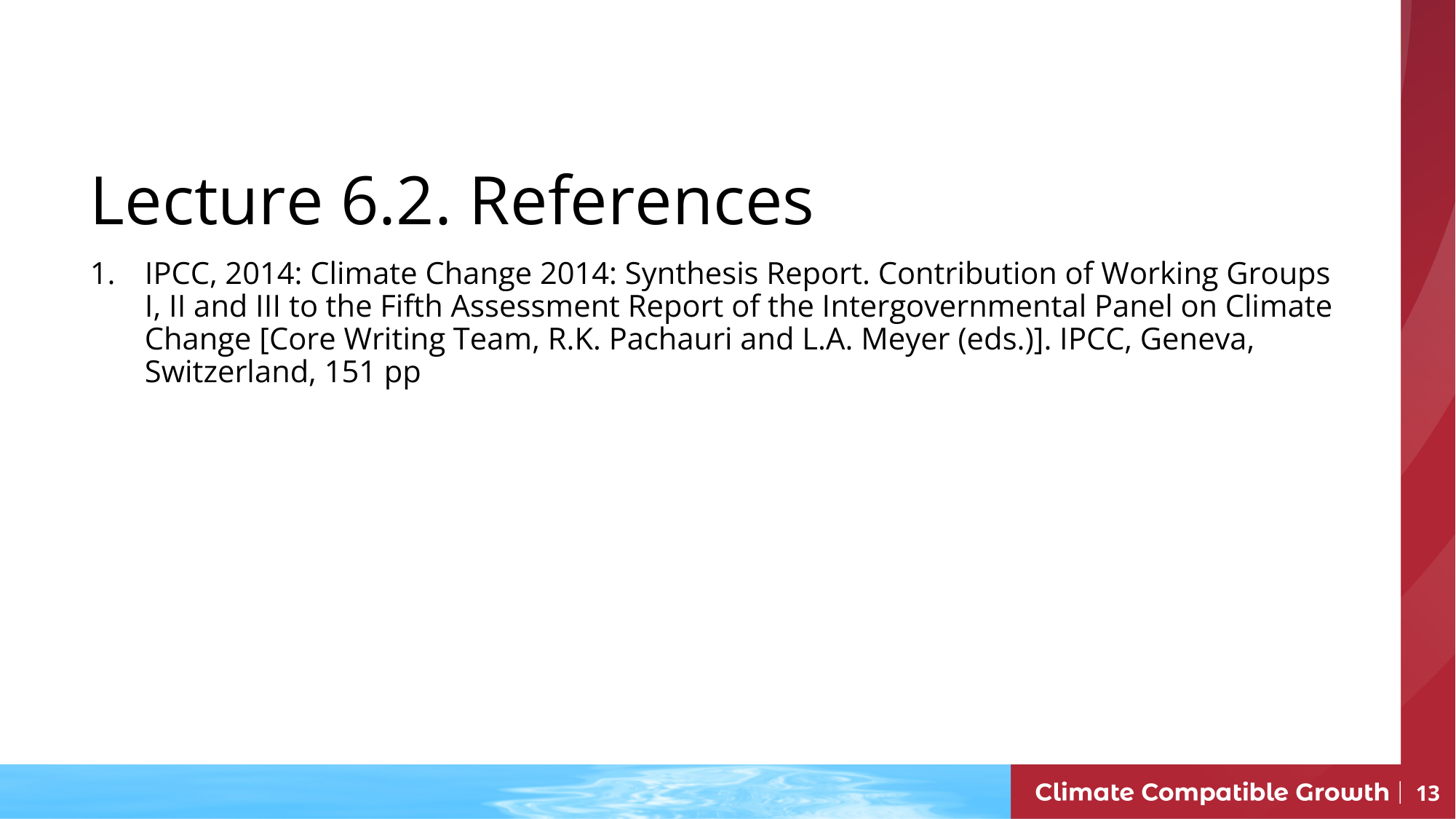

Lecture 6.2. References
IPCC, 2014: Climate Change 2014: Synthesis Report. Contribution of Working Groups I, II and III to the Fifth Assessment Report of the Intergovernmental Panel on Climate Change [Core Writing Team, R.K. Pachauri and L.A. Meyer (eds.)]. IPCC, Geneva, Switzerland, 151 pp
13